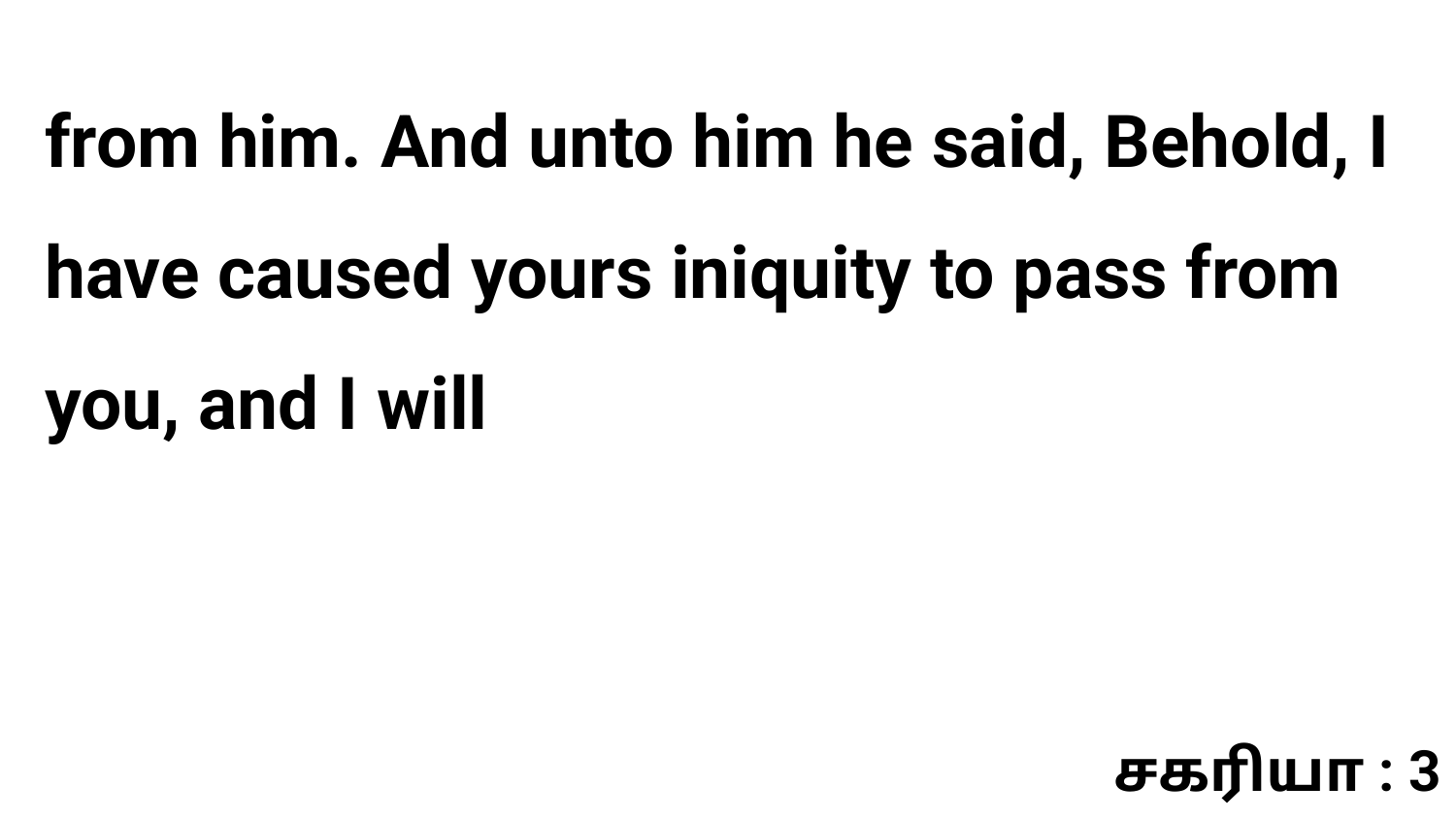

from him. And unto him he said, Behold, I have caused yours iniquity to pass from you, and I will
சகரியா : 3